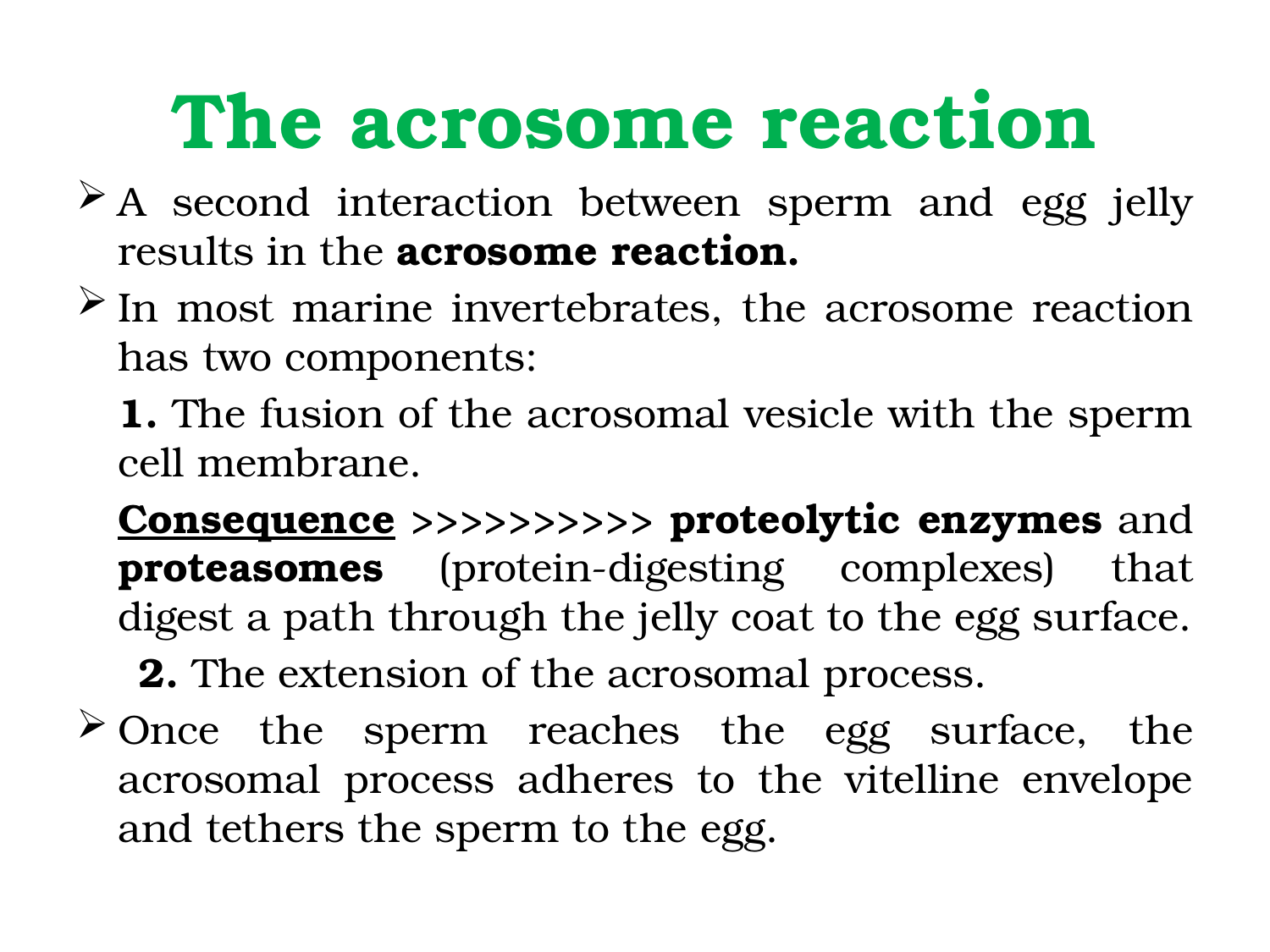

# The acrosome reaction
A second interaction between sperm and egg jelly results in the acrosome reaction.
In most marine invertebrates, the acrosome reaction has two components:
		1. The fusion of the acrosomal vesicle with the sperm cell membrane.
		Consequence >>>>>>>>>> proteolytic enzymes and proteasomes (protein-digesting complexes) that digest a path through the jelly coat to the egg surface.
		2. The extension of the acrosomal process.
Once the sperm reaches the egg surface, the acrosomal process adheres to the vitelline envelope and tethers the sperm to the egg.